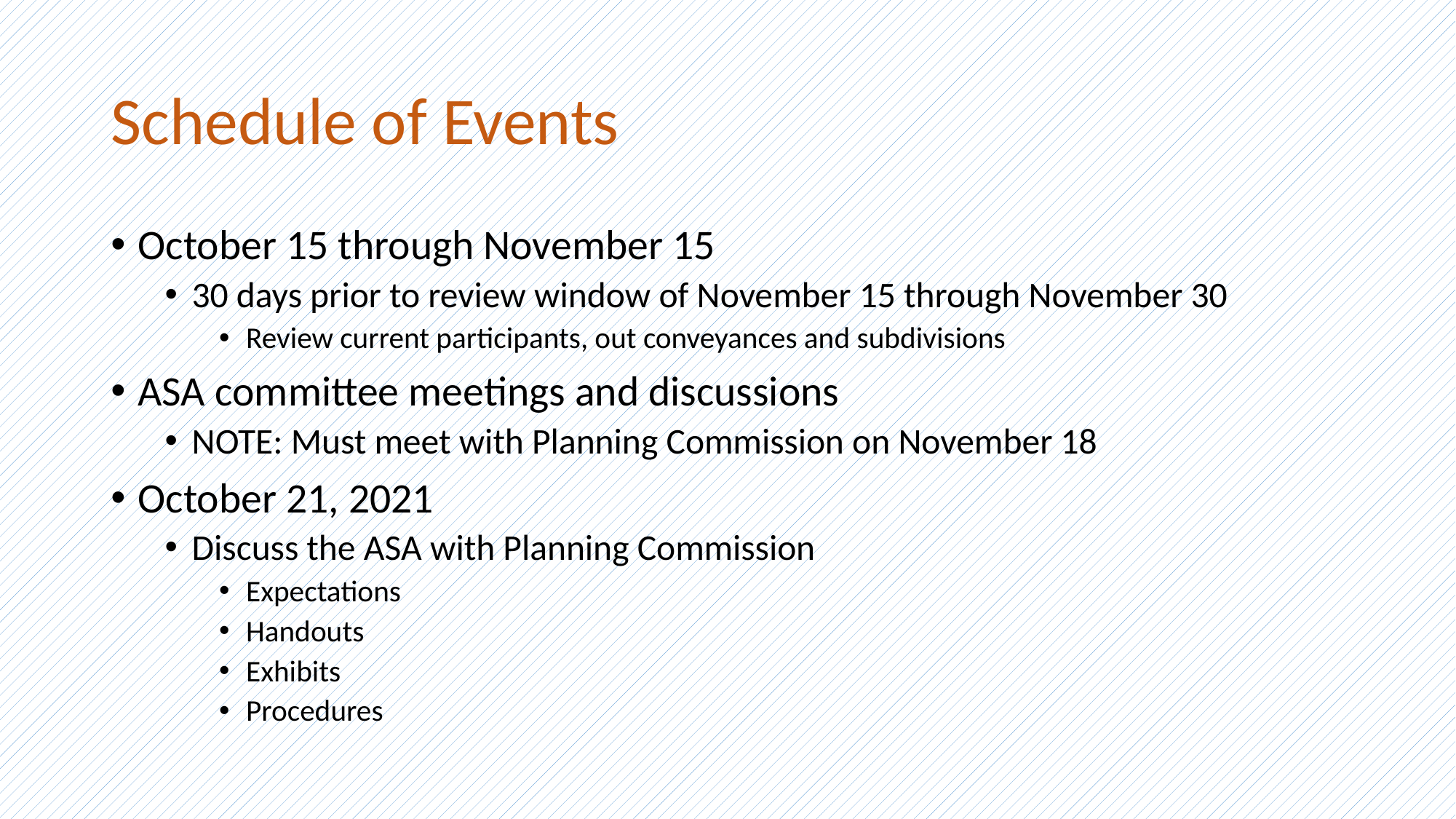

# Schedule of Events
October 15 through November 15
30 days prior to review window of November 15 through November 30
Review current participants, out conveyances and subdivisions
ASA committee meetings and discussions
NOTE: Must meet with Planning Commission on November 18
October 21, 2021
Discuss the ASA with Planning Commission
Expectations
Handouts
Exhibits
Procedures